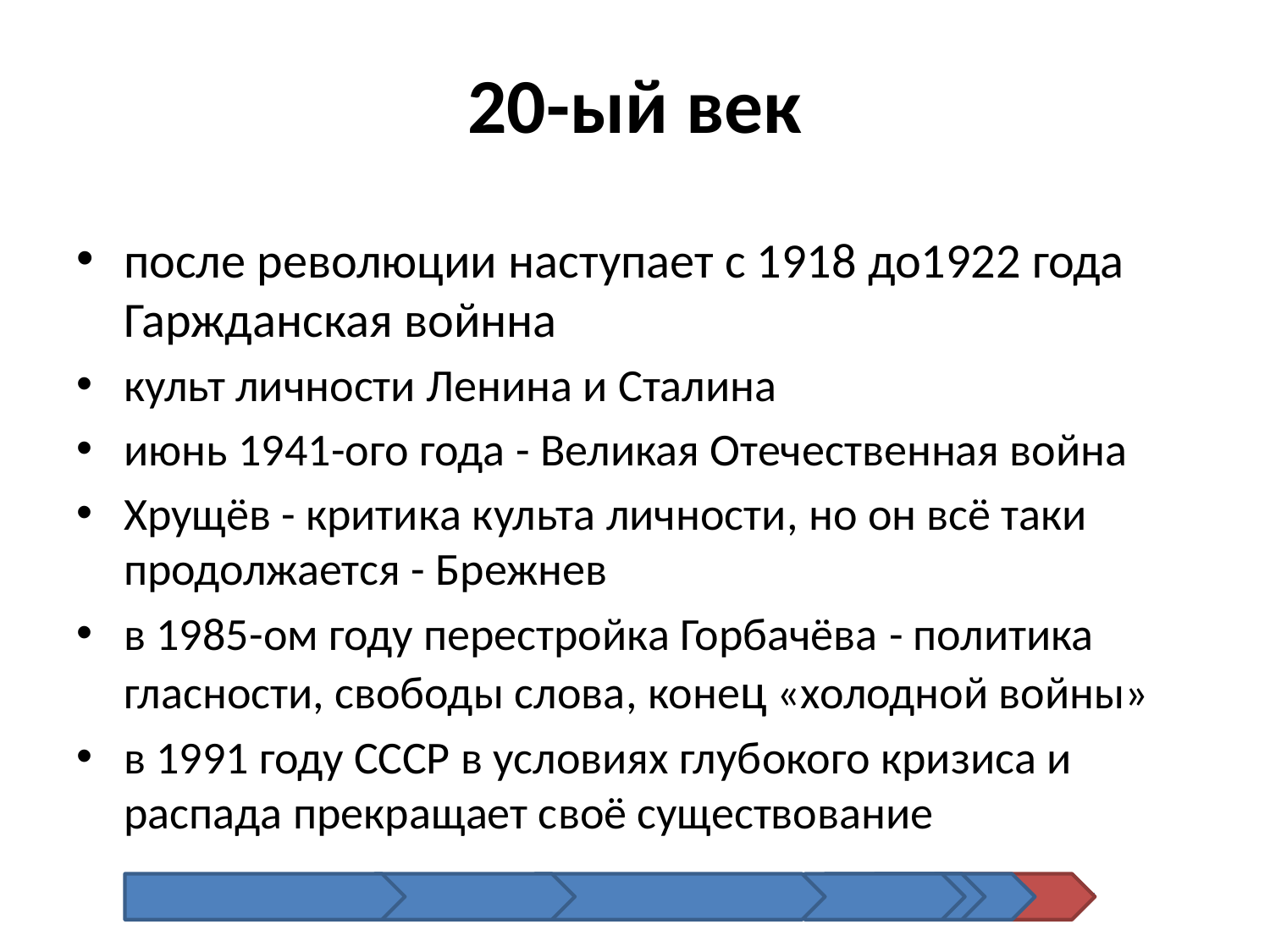

# 20-ый век
после революции наступает с 1918 до1922 года Гаржданская войнна
культ личности Ленина и Сталина
июнь 1941-ого года - Великая Отечественная война
Хрущёв - критикa культа личности, но он всё таки продолжается - Брежнев
в 1985-ом году перестройка Горбачёва - политика гласности, свободы слова, конeц «холодной войны»
в 1991 году СССР в условиях глубокого кризиса и распада прекращает своё существование